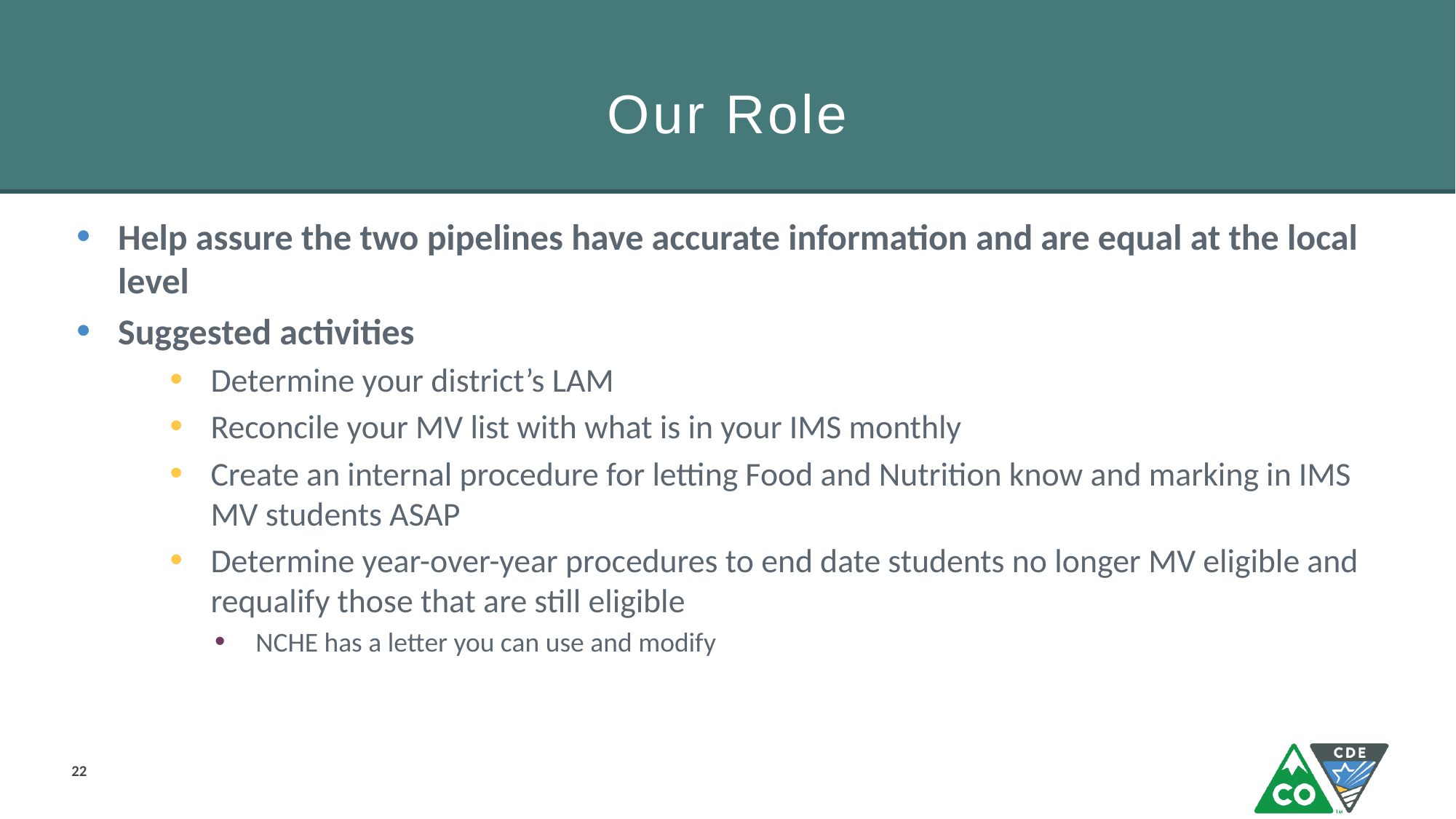

# Our Role
Help assure the two pipelines have accurate information and are equal at the local level
Suggested activities
Determine your district’s LAM
Reconcile your MV list with what is in your IMS monthly
Create an internal procedure for letting Food and Nutrition know and marking in IMS MV students ASAP
Determine year-over-year procedures to end date students no longer MV eligible and requalify those that are still eligible
NCHE has a letter you can use and modify

22